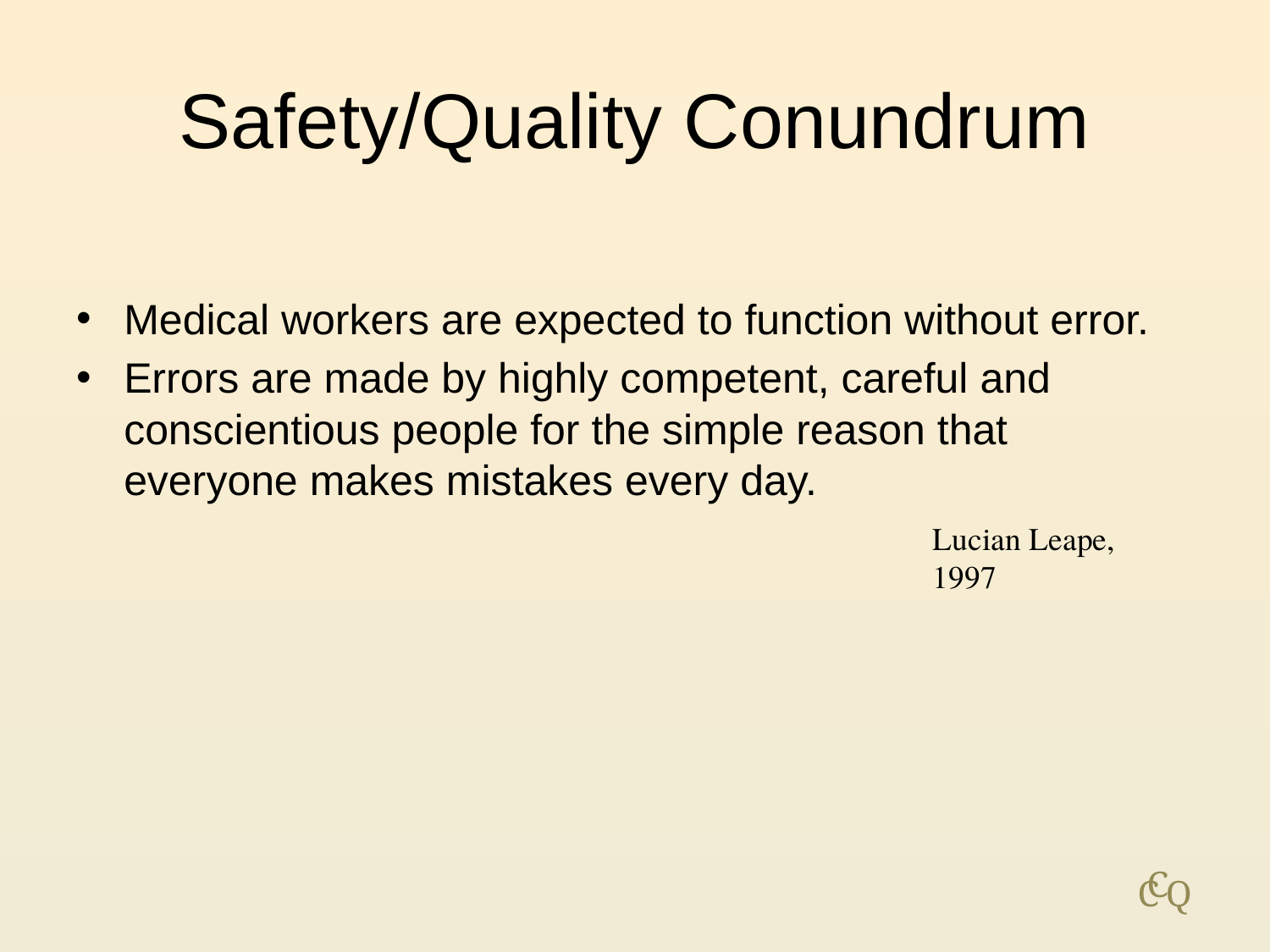

# Safety/Quality Conundrum
Medical workers are expected to function without error.
Errors are made by highly competent, careful and conscientious people for the simple reason that everyone makes mistakes every day.
Lucian Leape, 1997